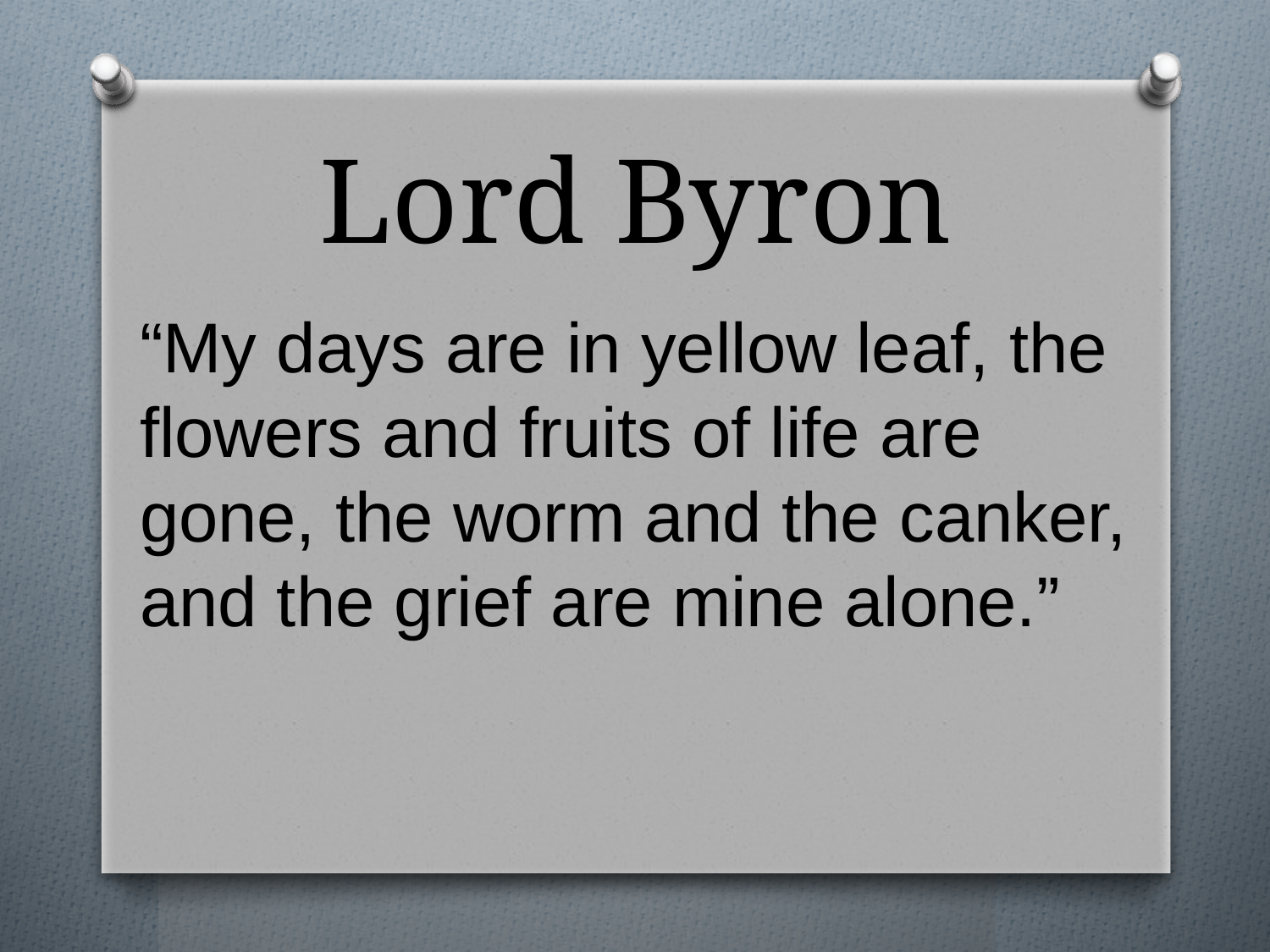

# Lord Byron
“My days are in yellow leaf, the flowers and fruits of life are gone, the worm and the canker, and the grief are mine alone.”